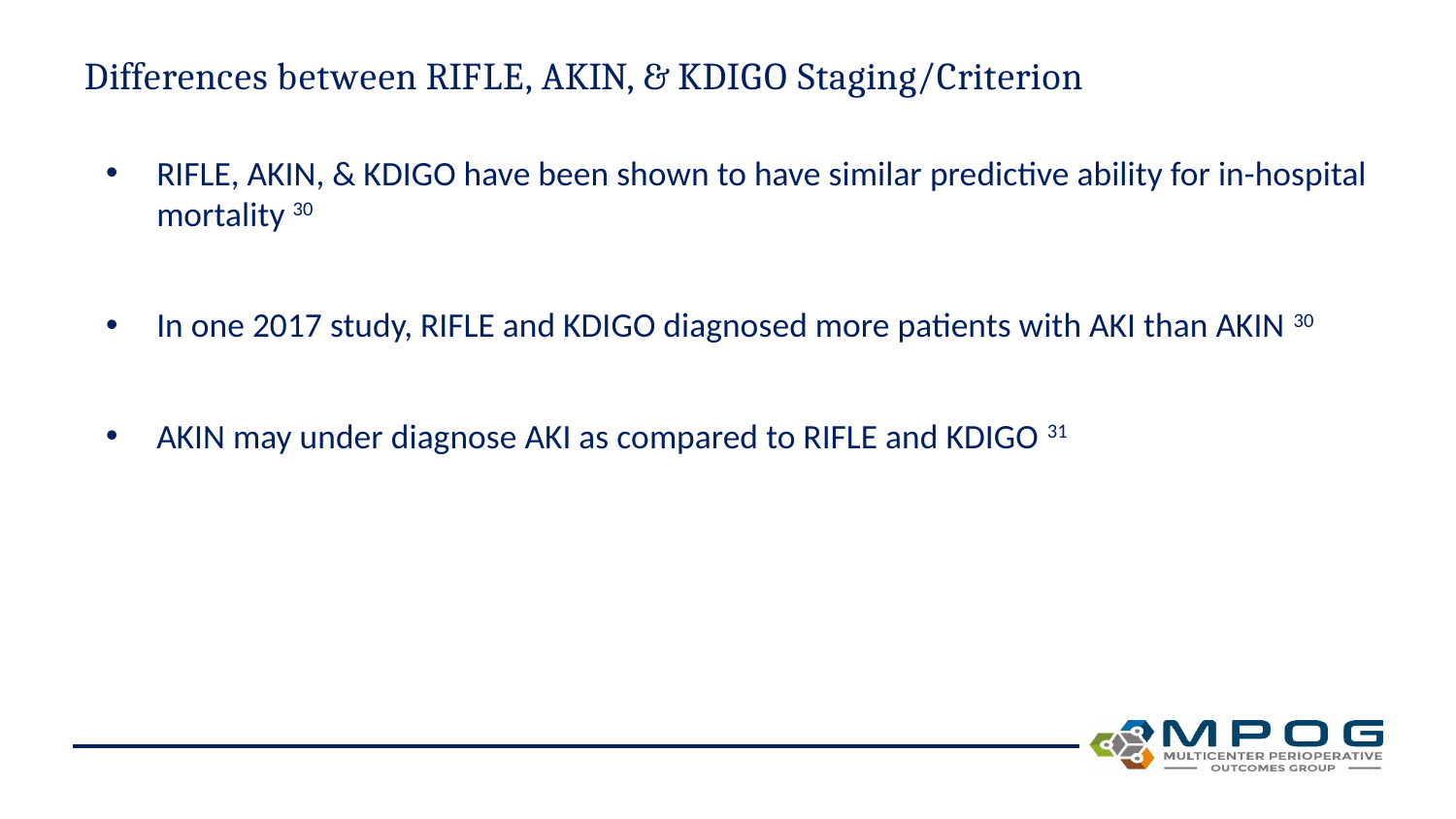

# Differences between RIFLE, AKIN, & KDIGO Staging/Criterion
RIFLE, AKIN, & KDIGO have been shown to have similar predictive ability for in-hospital mortality 30

In one 2017 study, RIFLE and KDIGO diagnosed more patients with AKI than AKIN 30

AKIN may under diagnose AKI as compared to RIFLE and KDIGO 31